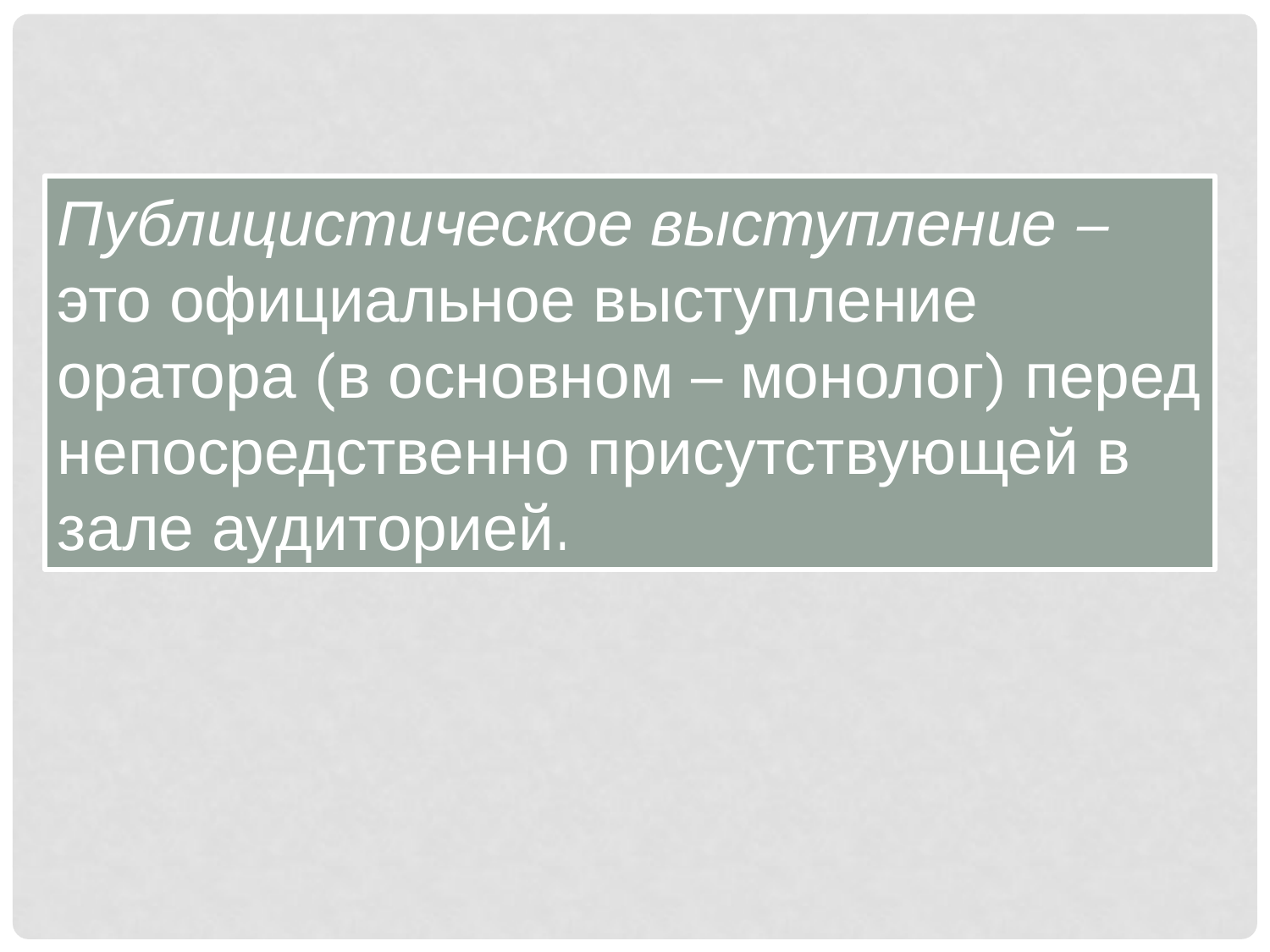

Публицистическое выступление – это официальное выступление оратора (в основном – монолог) перед непосредственно присутствующей в зале аудиторией.